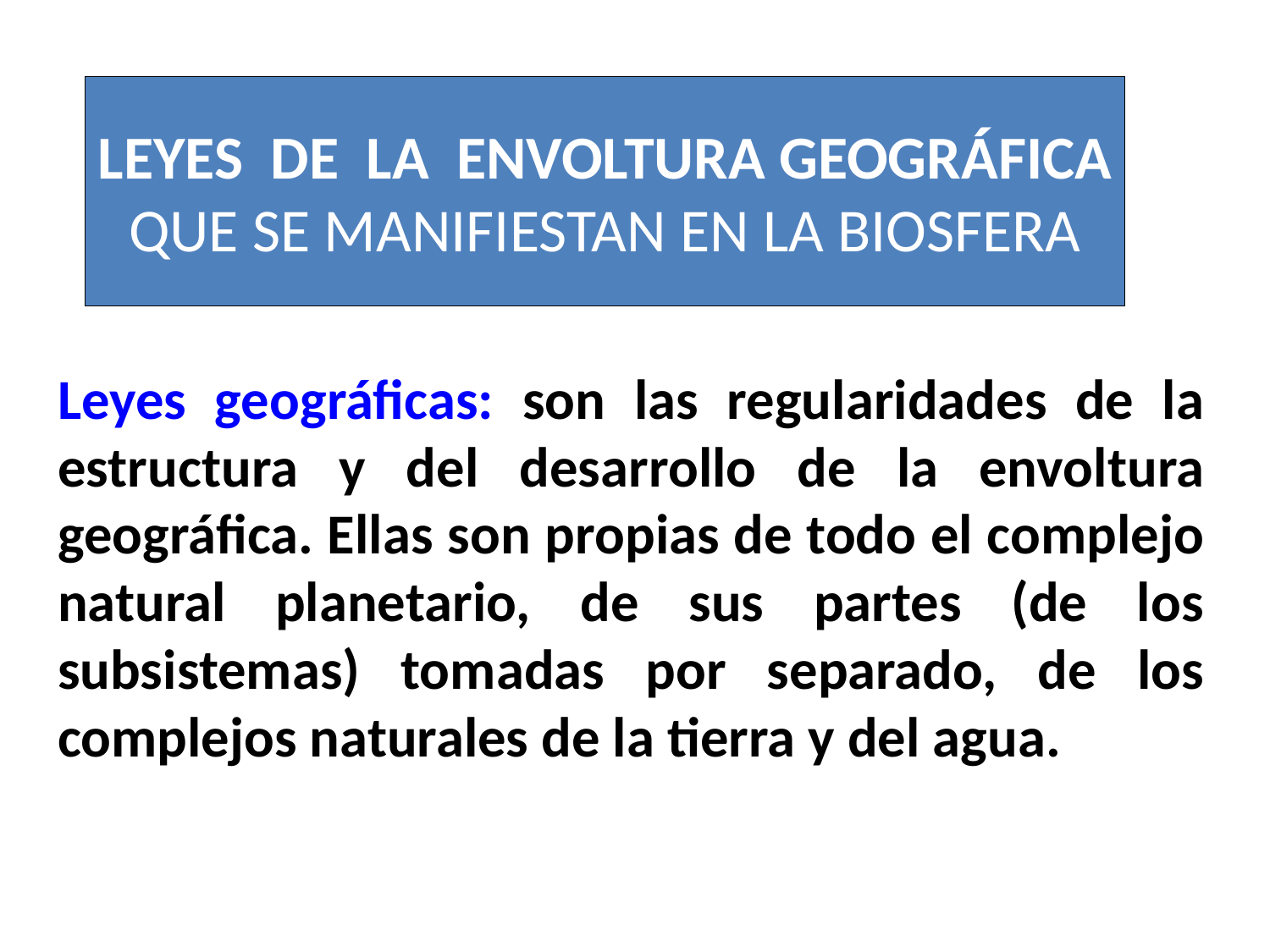

# LEYES  DE  LA  ENVOLTURA GEOGRÁFICA QUE SE MANIFIESTAN EN LA BIOSFERA
Leyes geográficas: son las regularidades de la estructura y del desarrollo de la envoltura geográfica. Ellas son propias de todo el complejo natural planetario, de sus partes (de los subsistemas) tomadas por separado, de los complejos naturales de la tierra y del agua.